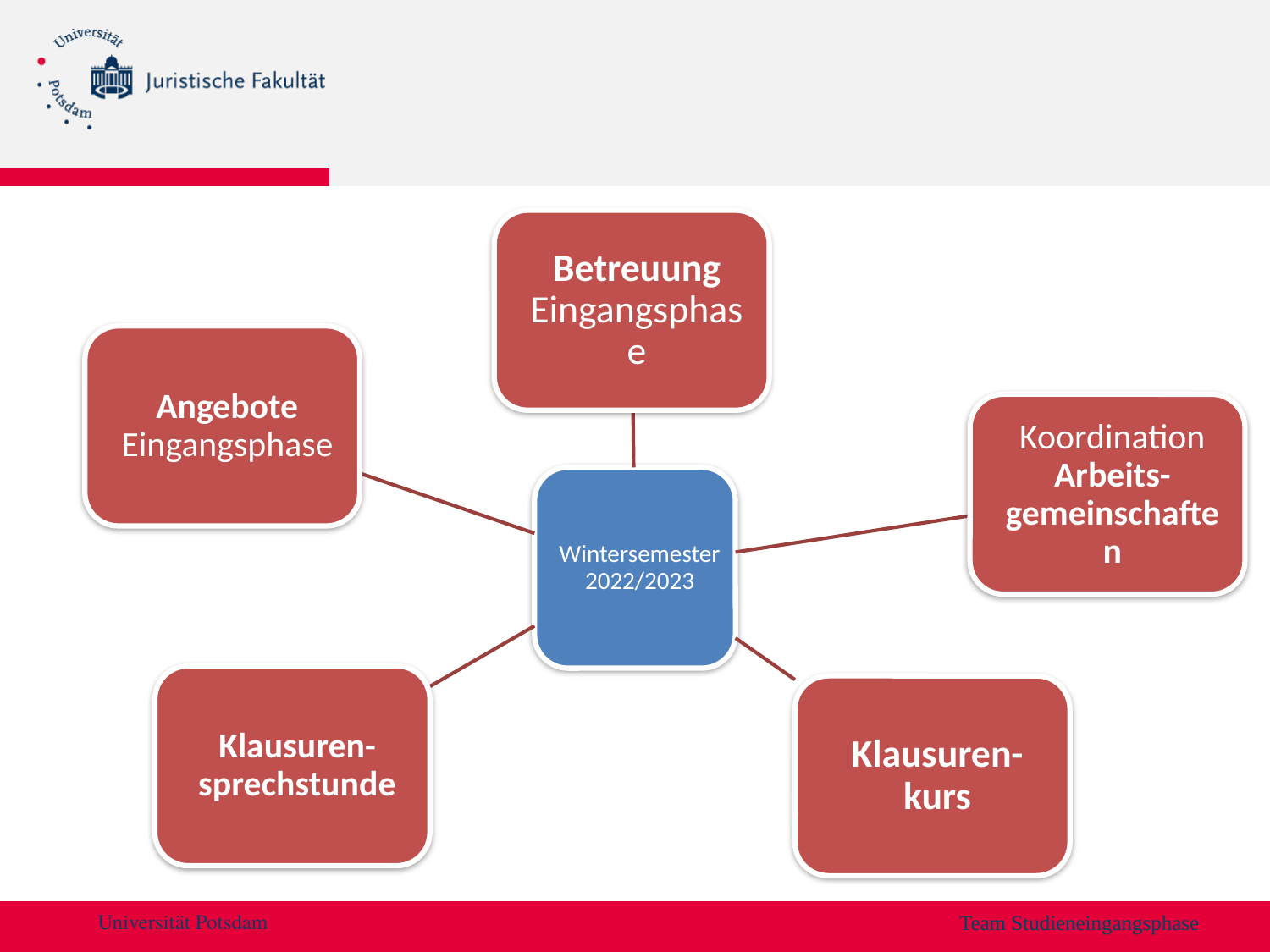

Wintersemester 2022/2023
Betreuung Eingangsphase
Koordination Arbeits-gemeinschaften
Klausuren-kurs
Klausuren-sprechstunde
Angebote Eingangsphase
Team Studieneingangsphase